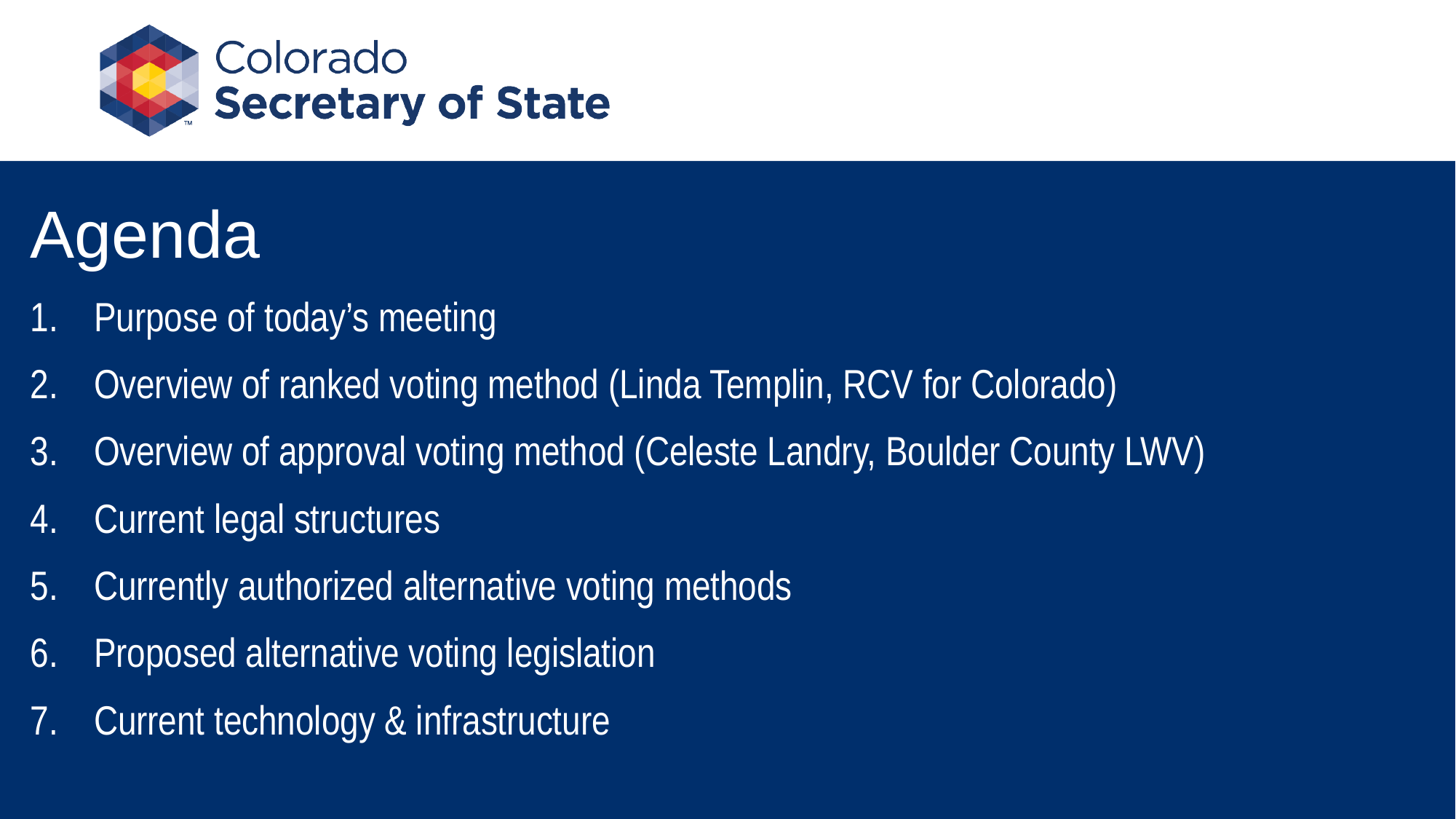

# Agenda
Purpose of today’s meeting
Overview of ranked voting method (Linda Templin, RCV for Colorado)
Overview of approval voting method (Celeste Landry, Boulder County LWV)
Current legal structures
Currently authorized alternative voting methods
Proposed alternative voting legislation
Current technology & infrastructure